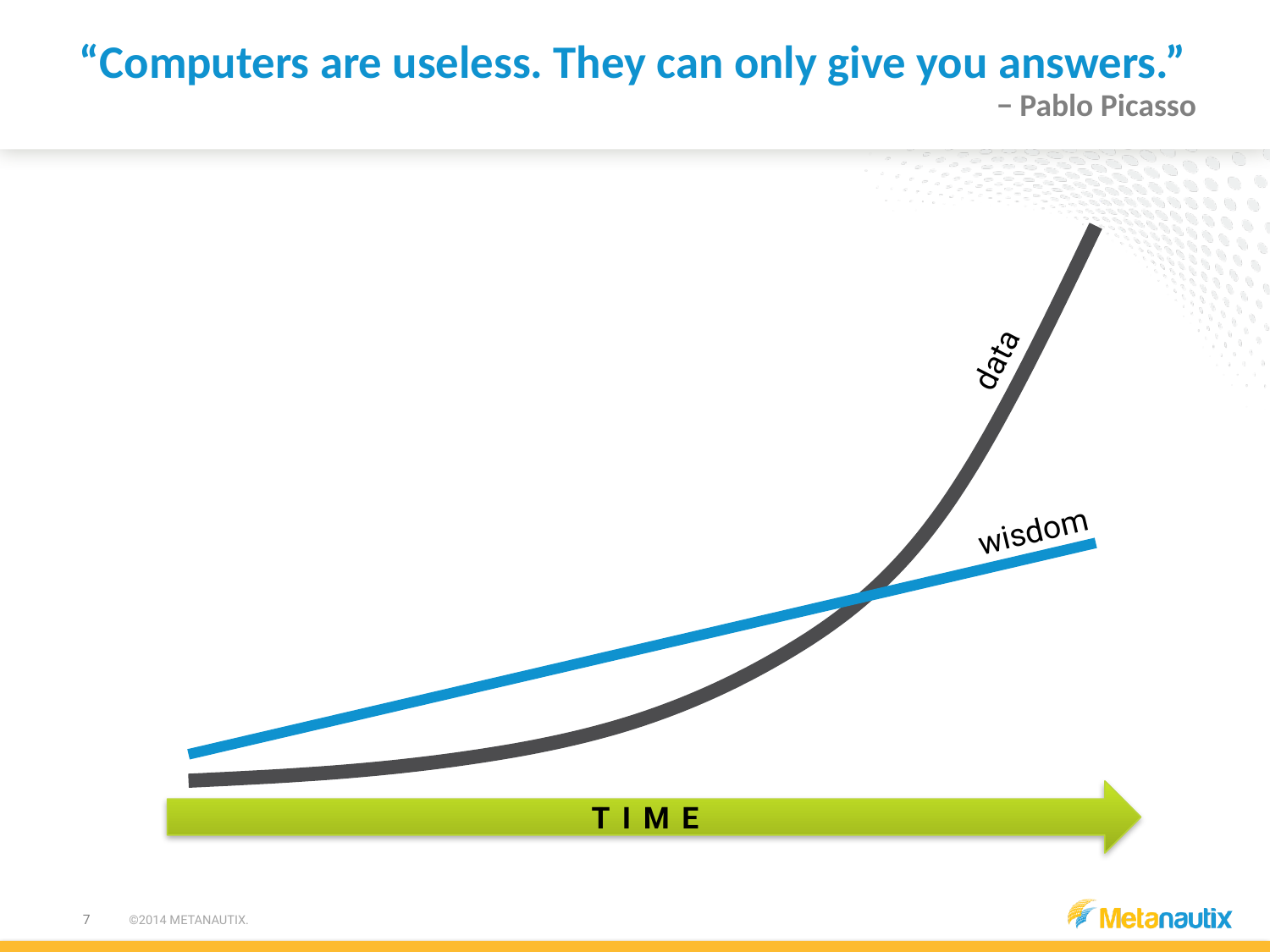

# “Computers are useless. They can only give you answers.”
− Pablo Picasso

### Chart

| Category | Column1 | Column2 |
|---|---|---|
|  | 0.5 | 2.0 |
|  | 1.0 | 4.0 |
|  | 2.0 | 6.0 |
|  | 4.0 | 8.0 |
|  | 8.0 | 10.0 |
|  | 16.0 | 12.0 |
|  | 32.0 | 14.0 |
data
wisdom
TIME